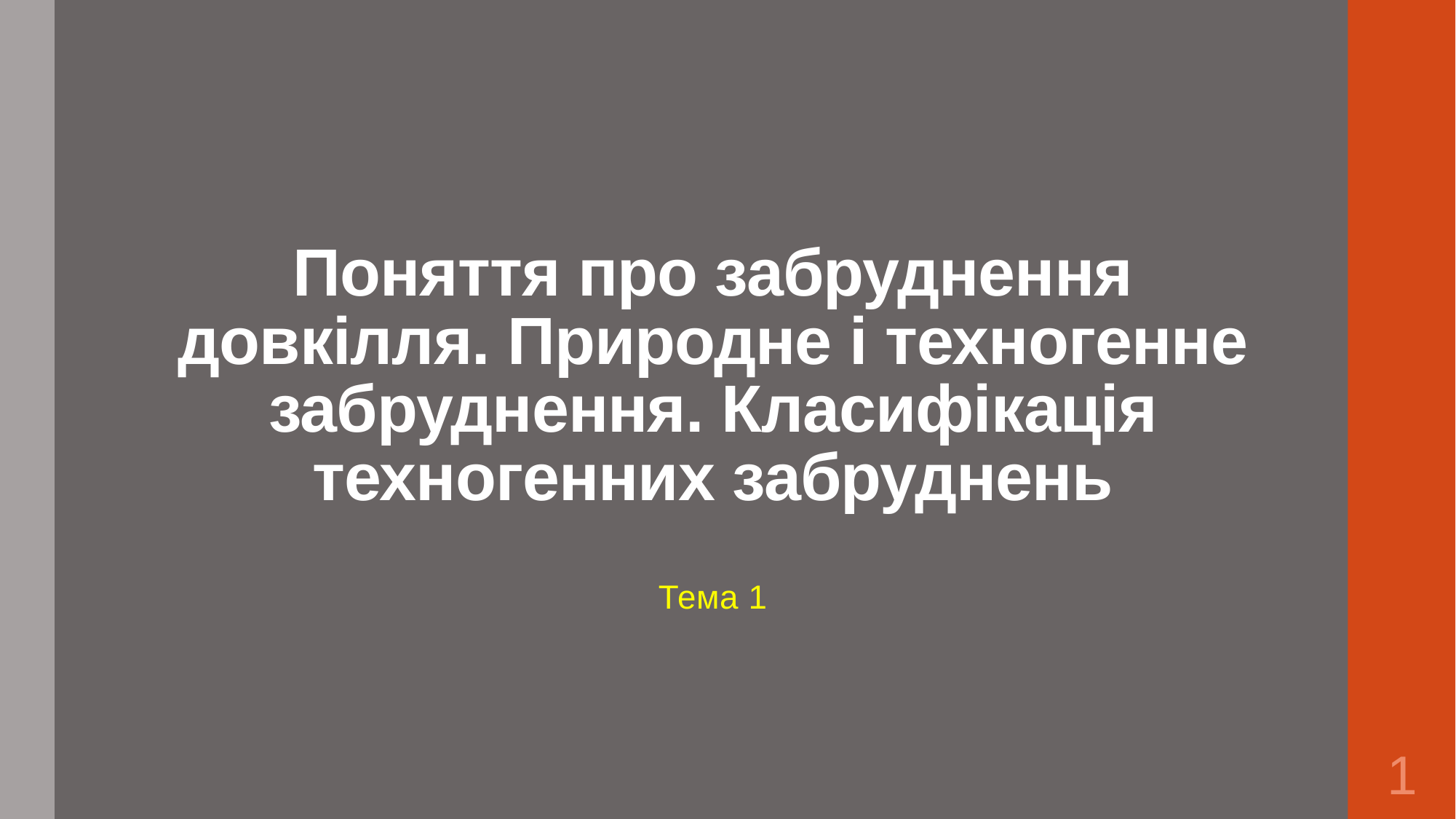

# Поняття про забруднення довкілля. Природне і техногенне забруднення. Класифікація техногенних забруднень
Тема 1
1